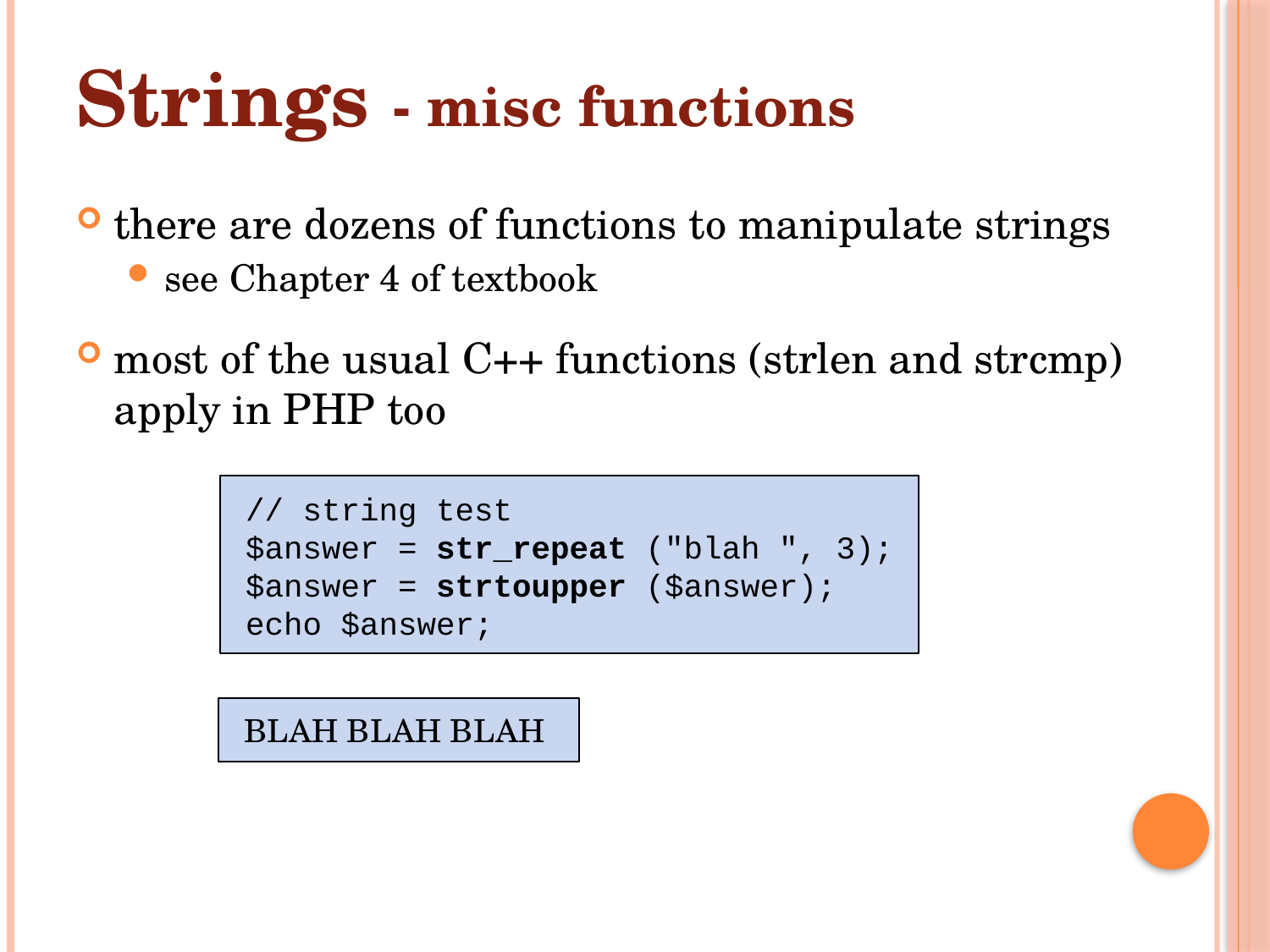

# Strings - misc functions
there are dozens of functions to manipulate strings
see Chapter 4 of textbook
most of the usual C++ functions (strlen and strcmp) apply in PHP too
// string test
$answer = str_repeat ("blah ", 3);
$answer = strtoupper ($answer);
echo $answer;
BLAH BLAH BLAH